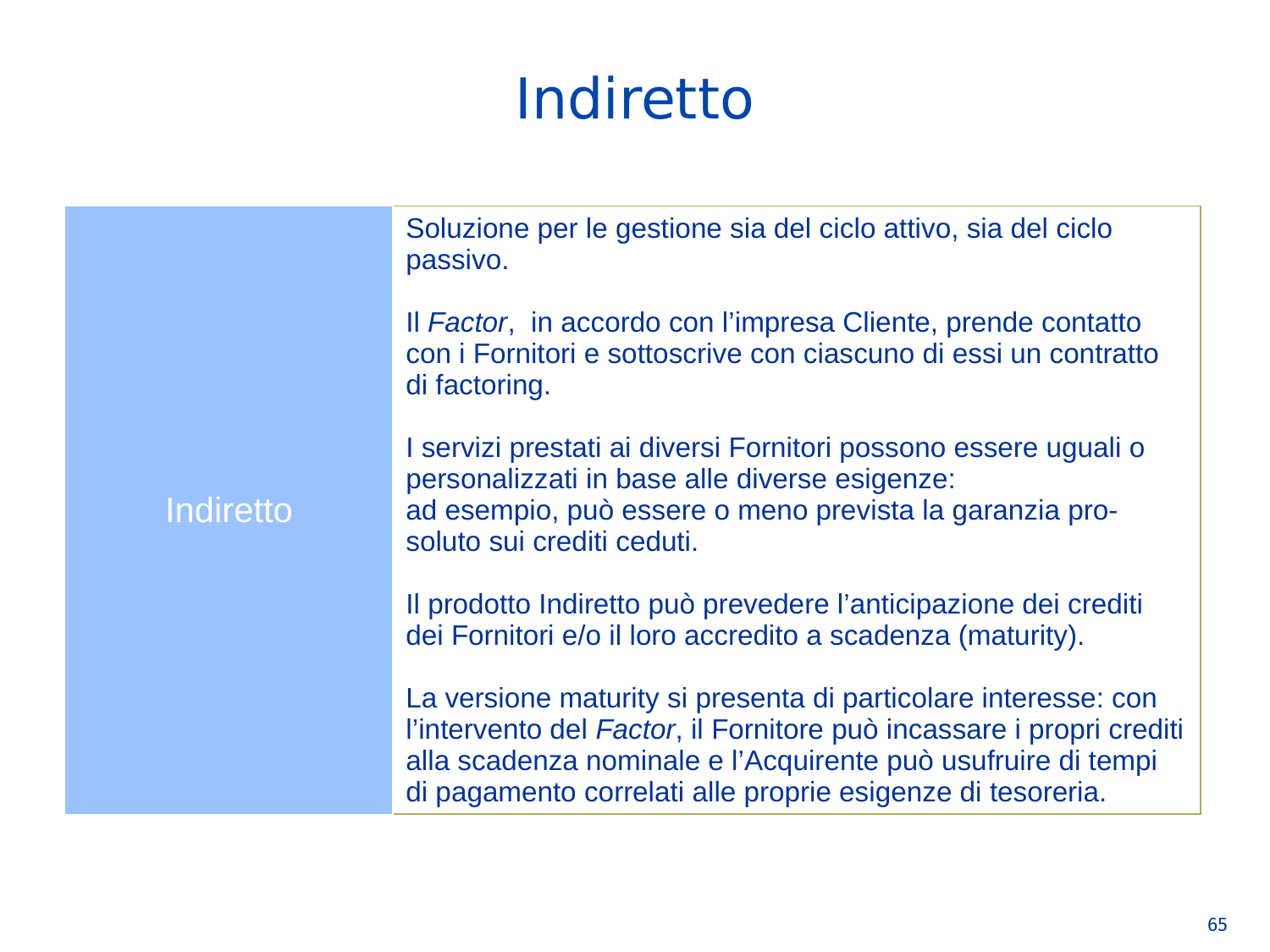

Indiretto
| Indiretto | Soluzione per le gestione sia del ciclo attivo, sia del ciclo passivo. Il Factor, in accordo con l’impresa Cliente, prende contatto con i Fornitori e sottoscrive con ciascuno di essi un contratto di factoring. I servizi prestati ai diversi Fornitori possono essere uguali o personalizzati in base alle diverse esigenze: ad esempio, può essere o meno prevista la garanzia pro-soluto sui crediti ceduti. Il prodotto Indiretto può prevedere l’anticipazione dei crediti dei Fornitori e/o il loro accredito a scadenza (maturity). La versione maturity si presenta di particolare interesse: con l’intervento del Factor, il Fornitore può incassare i propri crediti alla scadenza nominale e l’Acquirente può usufruire di tempi di pagamento correlati alle proprie esigenze di tesoreria. |
| --- | --- |
65